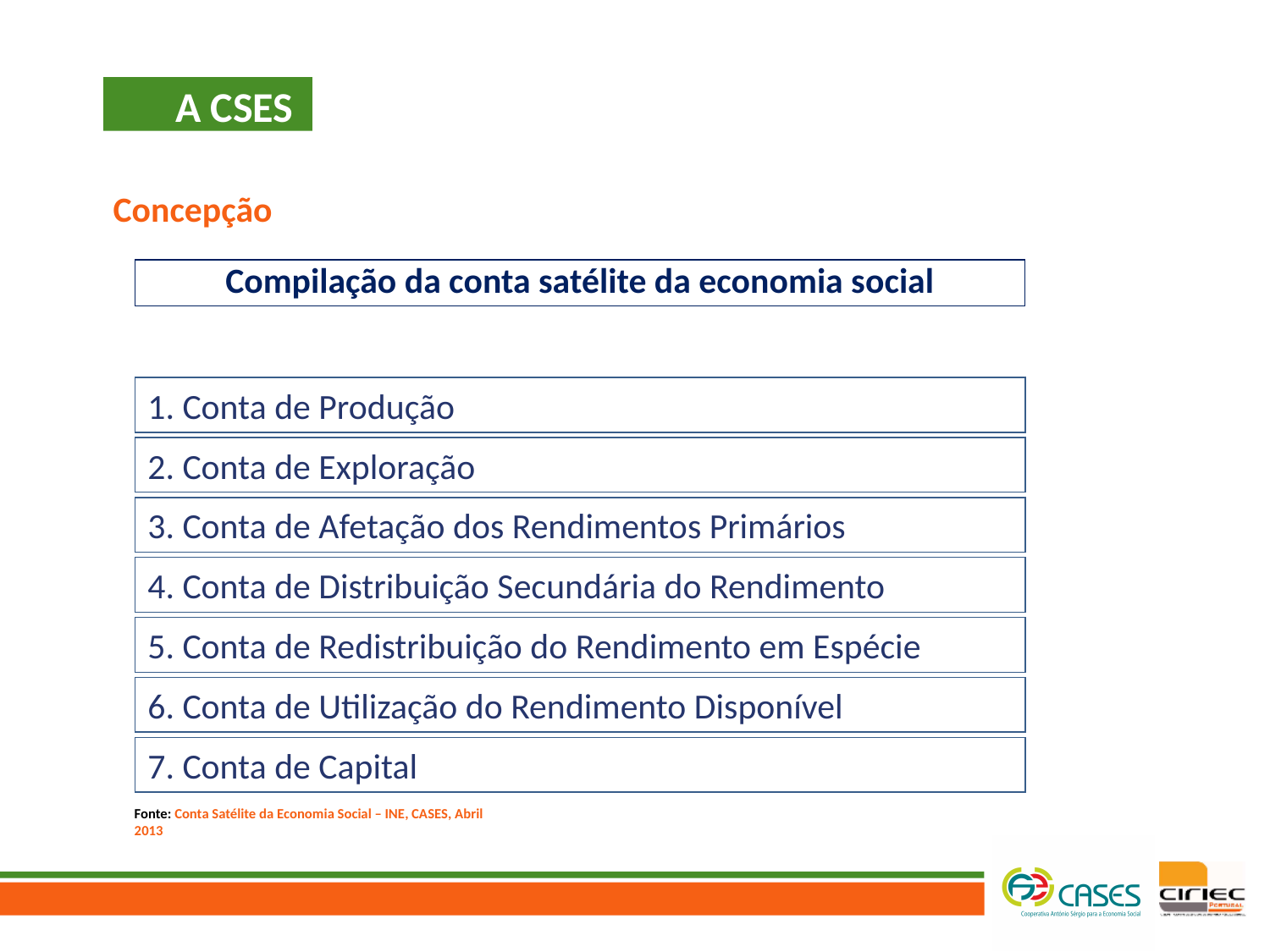

A CSES
 Concepção
Compilação da conta satélite da economia social
1. Conta de Produção
2. Conta de Exploração
3. Conta de Afetação dos Rendimentos Primários
4. Conta de Distribuição Secundária do Rendimento
5. Conta de Redistribuição do Rendimento em Espécie
6. Conta de Utilização do Rendimento Disponível
7. Conta de Capital
Fonte: Conta Satélite da Economia Social – INE, CASES, Abril 2013